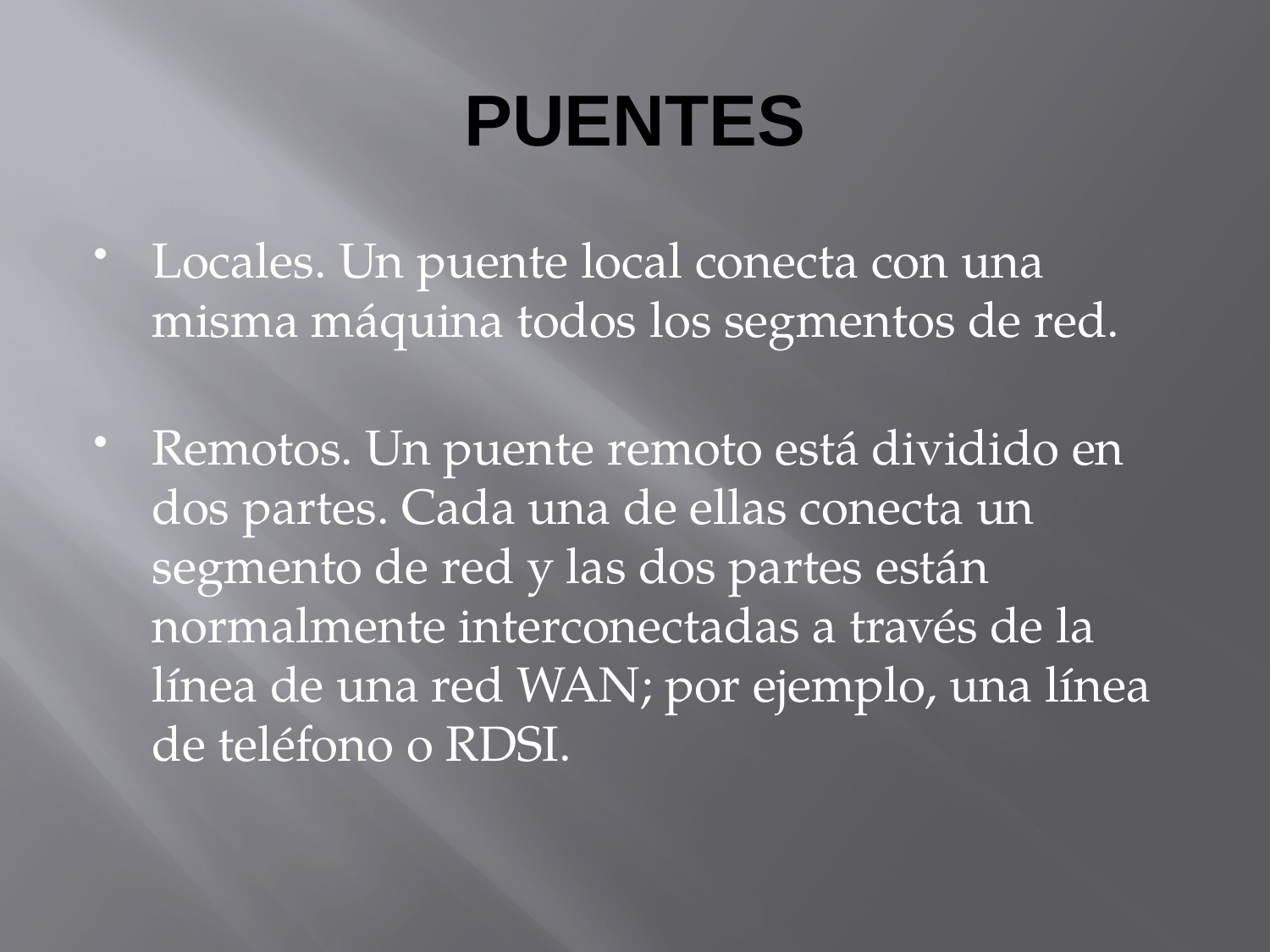

# PUENTES
Locales. Un puente local conecta con una misma máquina todos los segmentos de red.
Remotos. Un puente remoto está dividido en dos partes. Cada una de ellas conecta un segmento de red y las dos partes están normalmente interconectadas a través de la línea de una red WAN; por ejemplo, una línea de teléfono o RDSI.